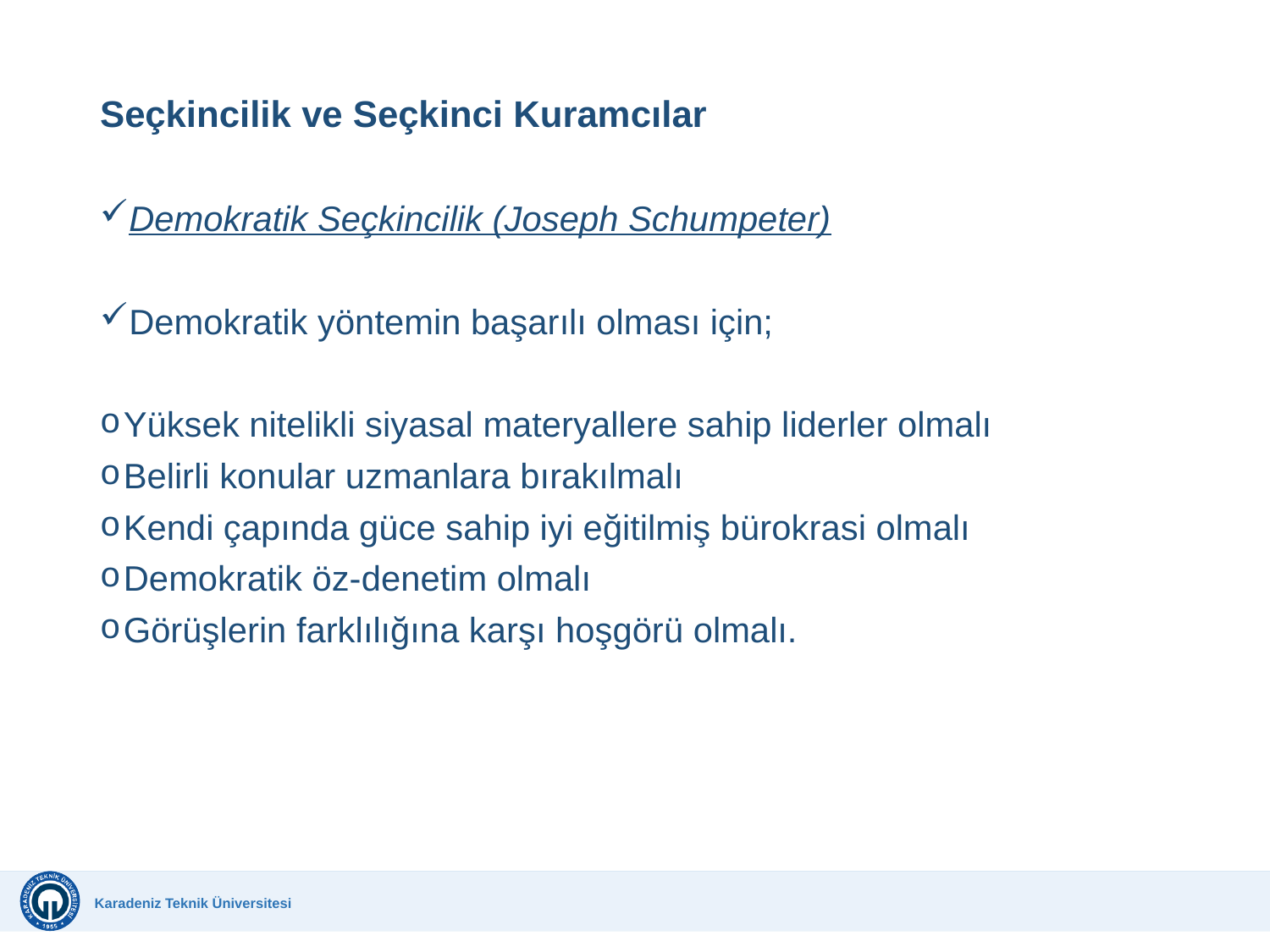

# Seçkincilik ve Seçkinci Kuramcılar
Demokratik Seçkincilik (Joseph Schumpeter)

Demokratik yöntemin başarılı olması için;

Yüksek nitelikli siyasal materyallere sahip liderler olmalı
Belirli konular uzmanlara bırakılmalı
Kendi çapında güce sahip iyi eğitilmiş bürokrasi olmalı
Demokratik öz-denetim olmalı
Görüşlerin farklılığına karşı hoşgörü olmalı.